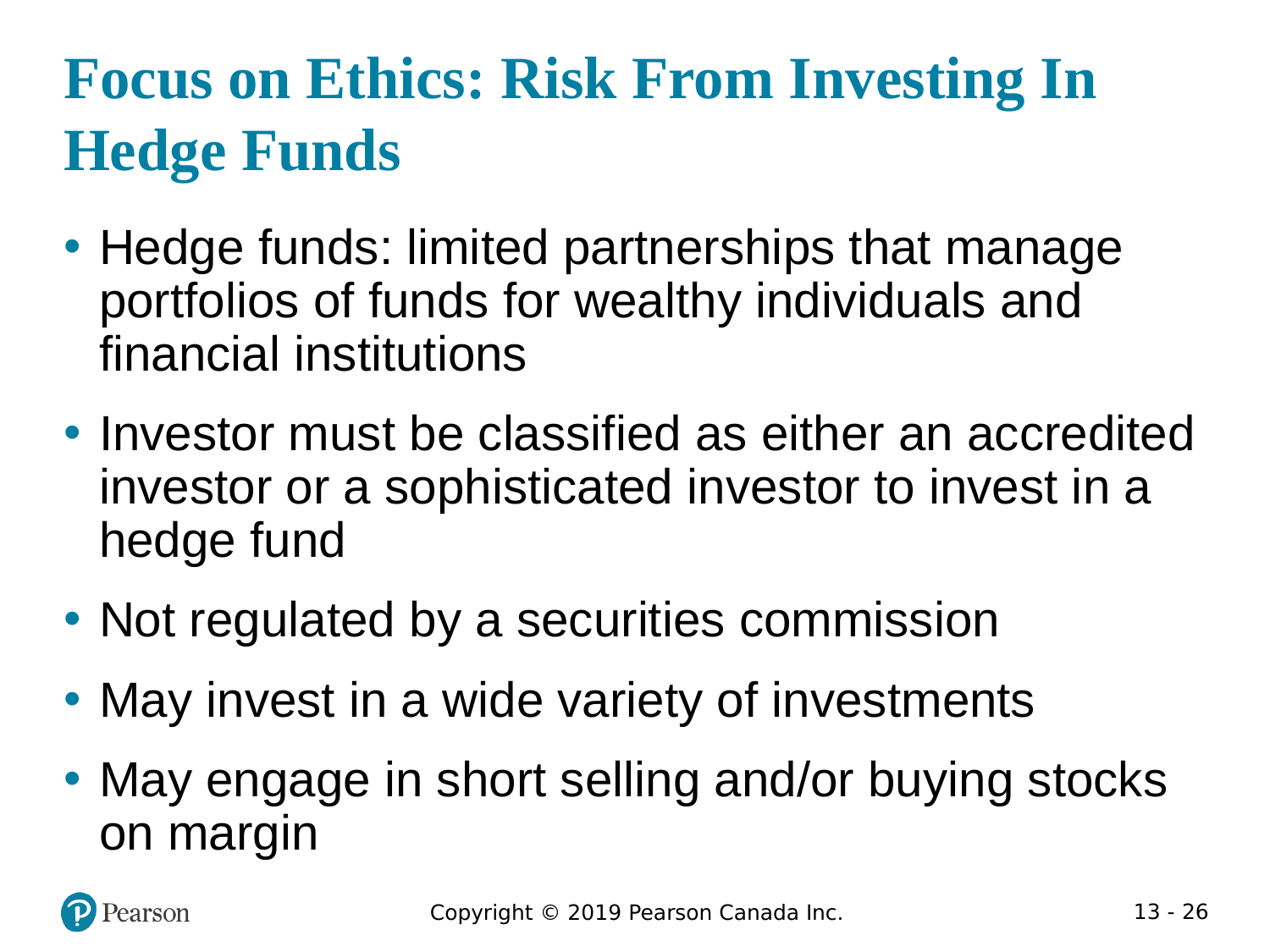

# Focus on Ethics: Risk From Investing In Hedge Funds
Hedge funds: limited partnerships that manage portfolios of funds for wealthy individuals and financial institutions
Investor must be classified as either an accredited investor or a sophisticated investor to invest in a hedge fund
Not regulated by a securities commission
May invest in a wide variety of investments
May engage in short selling and/or buying stocks on margin